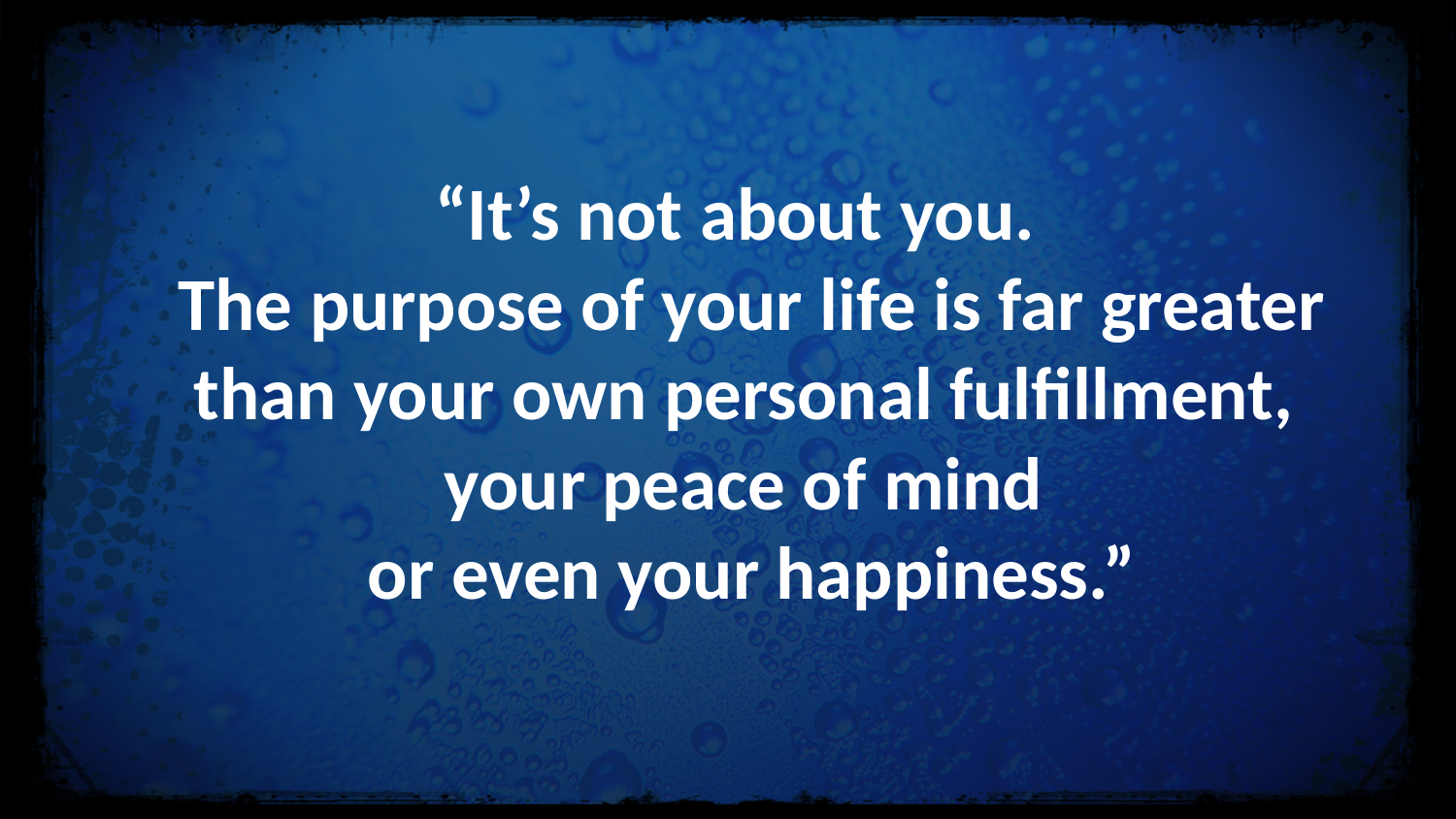

“It’s not about you.
The purpose of your life is far greater than your own personal fulfillment,
your peace of mind
or even your happiness.”